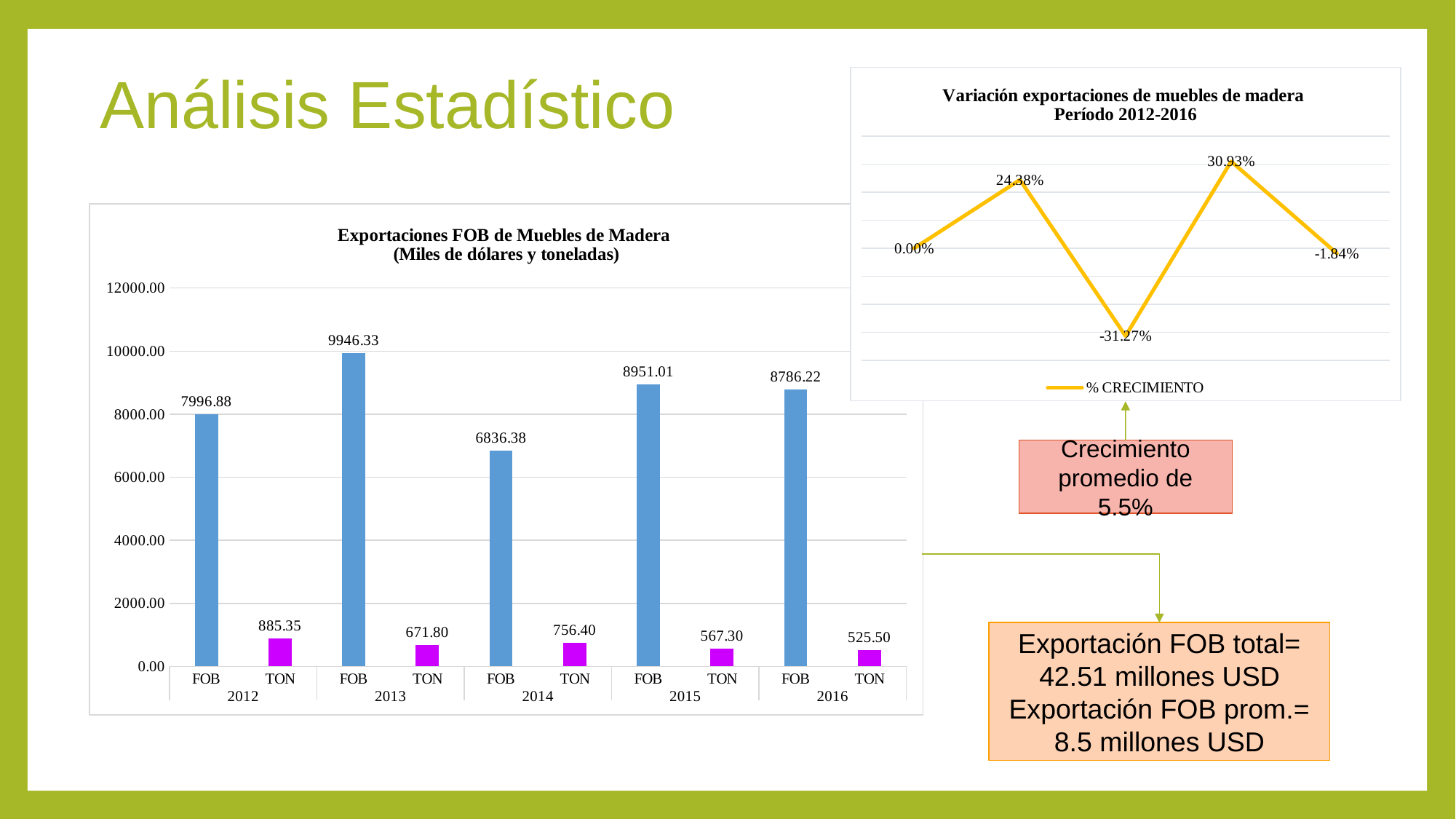

# Análisis Estadístico

### Chart: Variación exportaciones de muebles de madera
Período 2012-2016

| Category | % CRECIMIENTO |
|---|---|
| 2012 | None |
| 2013 | 0.2437773217297234 |
| 2014 | -0.31267349564928637 |
| 2015 | 0.30932023781163587 |
| 2016 | -0.01840974110774796 |

### Chart: Exportaciones FOB de Muebles de Madera
(Miles de dólares y toneladas)

| Category |  |
|---|---|
| FOB | 7996.876560000002 |
| TON | 885.349999999998 |
| FOB | 9946.33371 |
| TON | 671.8 |
| FOB | 6836.378779999999 |
| TON | 756.4 |
| FOB | 8951.009090000001 |
| TON | 567.3 |
| FOB | 8786.223329999997 |
| TON | 525.5 |
Crecimiento promedio de 5.5%
Exportación FOB total= 42.51 millones USD
Exportación FOB prom.= 8.5 millones USD